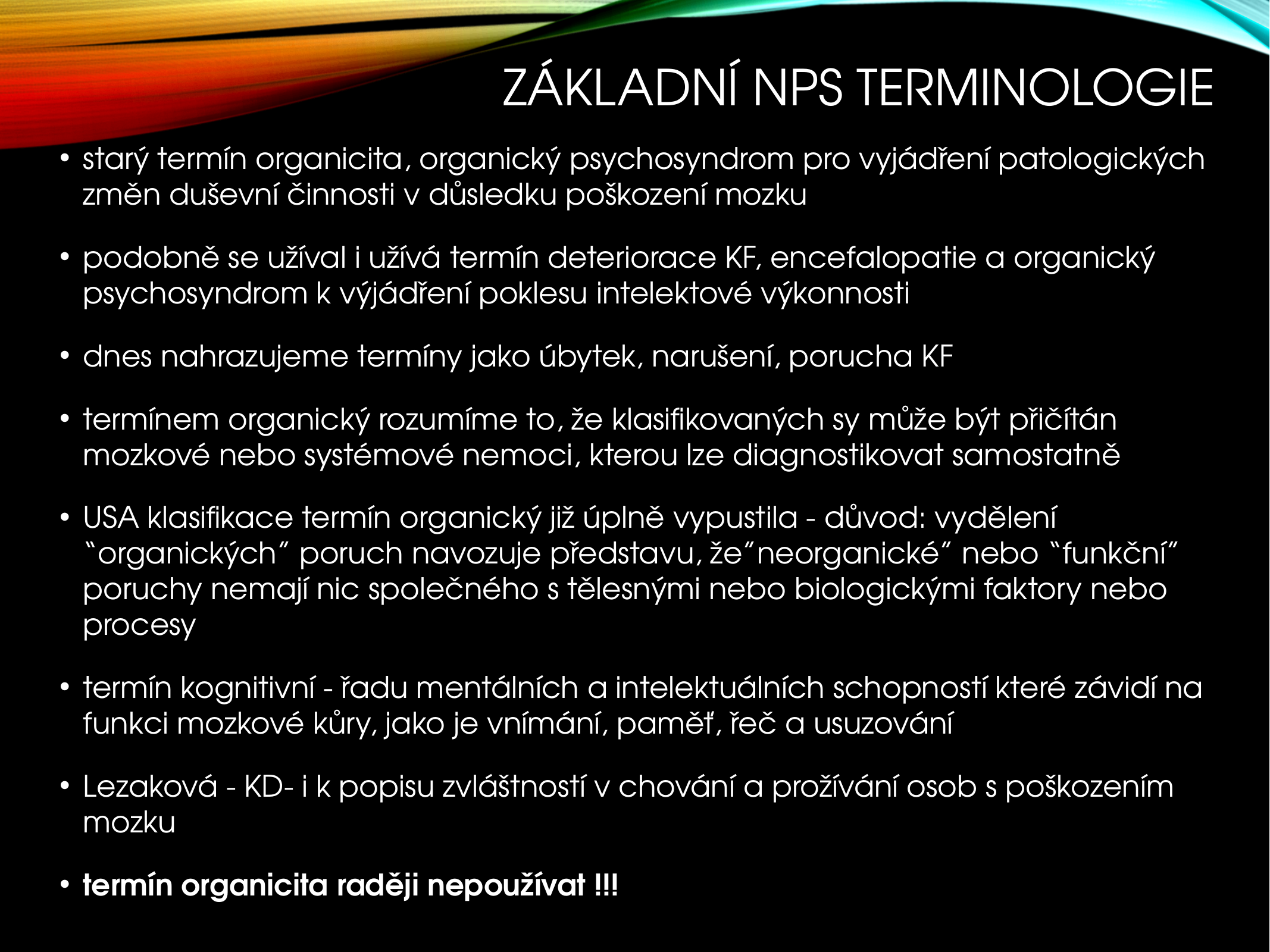

# Základní NPS terminologie
starý termín organicita, organický psychosyndrom pro vyjádření patologických změn duševní činnosti v důsledku poškození mozku
podobně se užíval i užívá termín deteriorace KF, encefalopatie a organický psychosyndrom k výjádření poklesu intelektové výkonnosti
dnes nahrazujeme termíny jako úbytek, narušení, porucha KF
termínem organický rozumíme to, že klasifikovaných sy může být přičítán mozkové nebo systémové nemoci, kterou lze diagnostikovat samostatně
USA klasifikace termín organický již úplně vypustila - důvod: vydělení “organických” poruch navozuje představu, že”neorganické” nebo “funkční”  poruchy nemají nic společného s tělesnými nebo biologickými faktory nebo procesy
termín kognitivní - řadu mentálních a intelektuálních schopností které závidí na funkci mozkové kůry, jako je vnímání, paměť, řeč a usuzování
Lezaková - KD- i k popisu zvláštností v chování a prožívání osob s poškozením mozku
termín organicita raději nepoužívat !!!